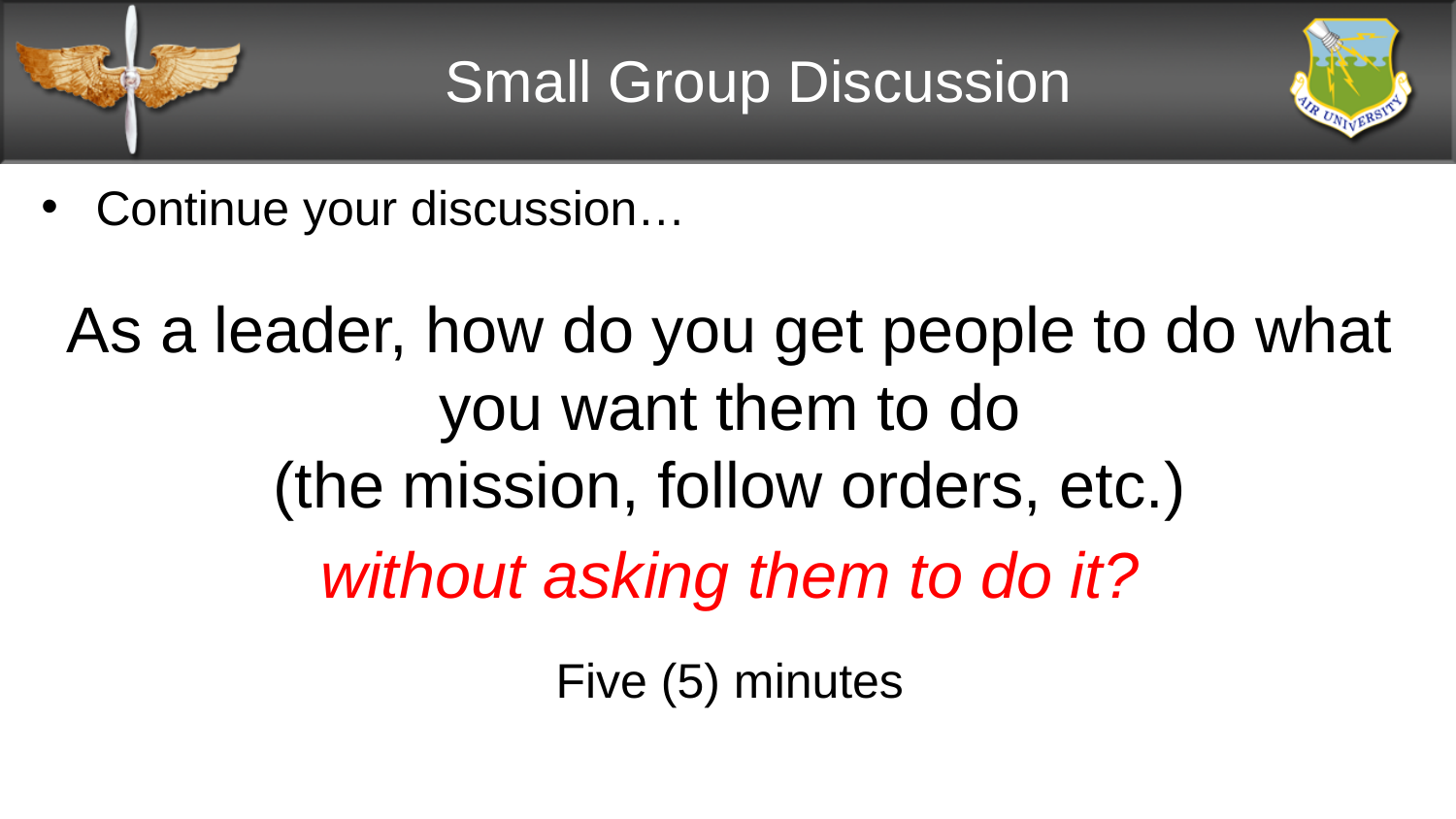

# Small Group Discussion
Continue your discussion…

As a leader, how do you get people to do what you want them to do
(the mission, follow orders, etc.)
without asking them to do it?
Five (5) minutes